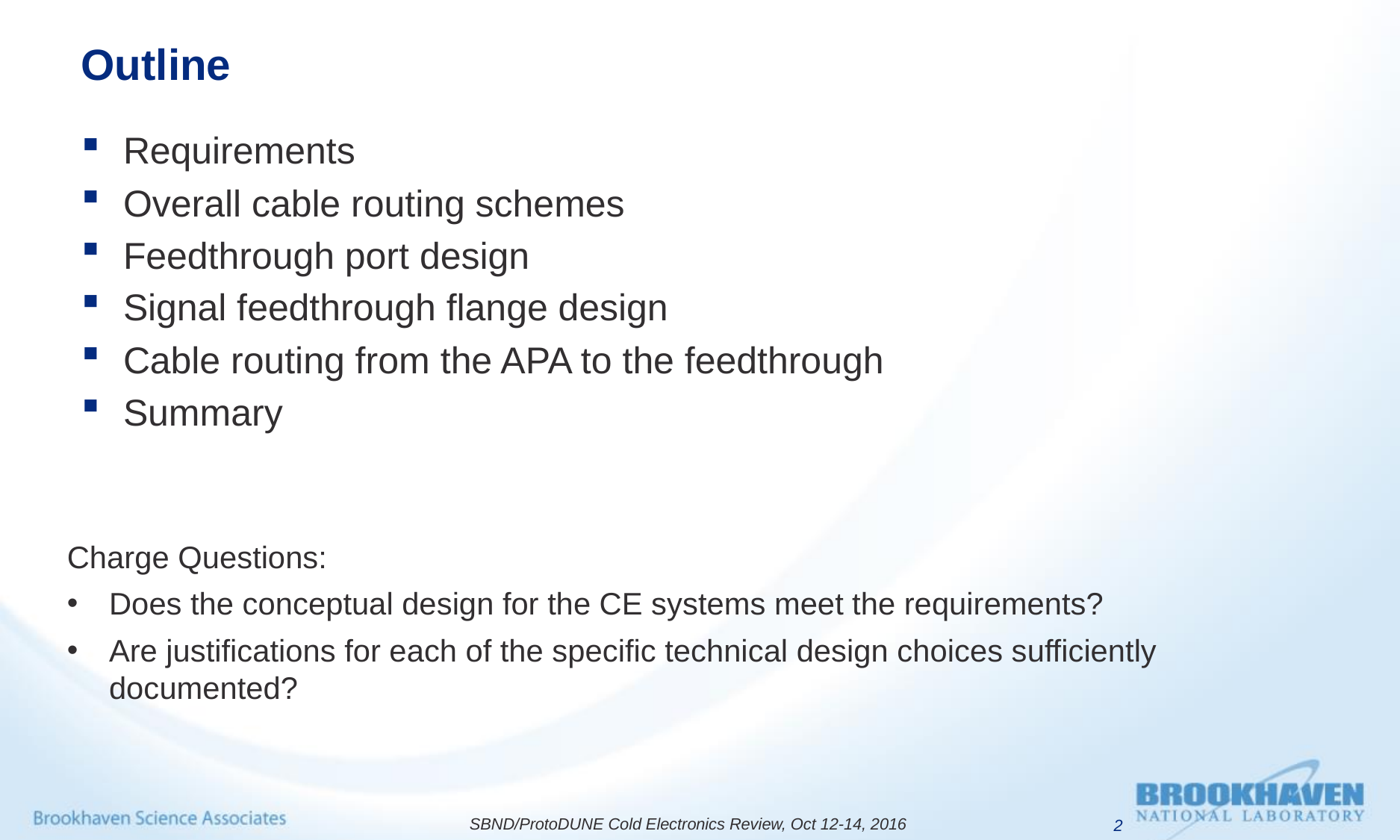

# Outline
Requirements
Overall cable routing schemes
Feedthrough port design
Signal feedthrough flange design
Cable routing from the APA to the feedthrough
Summary
Charge Questions:
Does the conceptual design for the CE systems meet the requirements?
Are justifications for each of the specific technical design choices sufficiently documented?
SBND/ProtoDUNE Cold Electronics Review, Oct 12-14, 2016